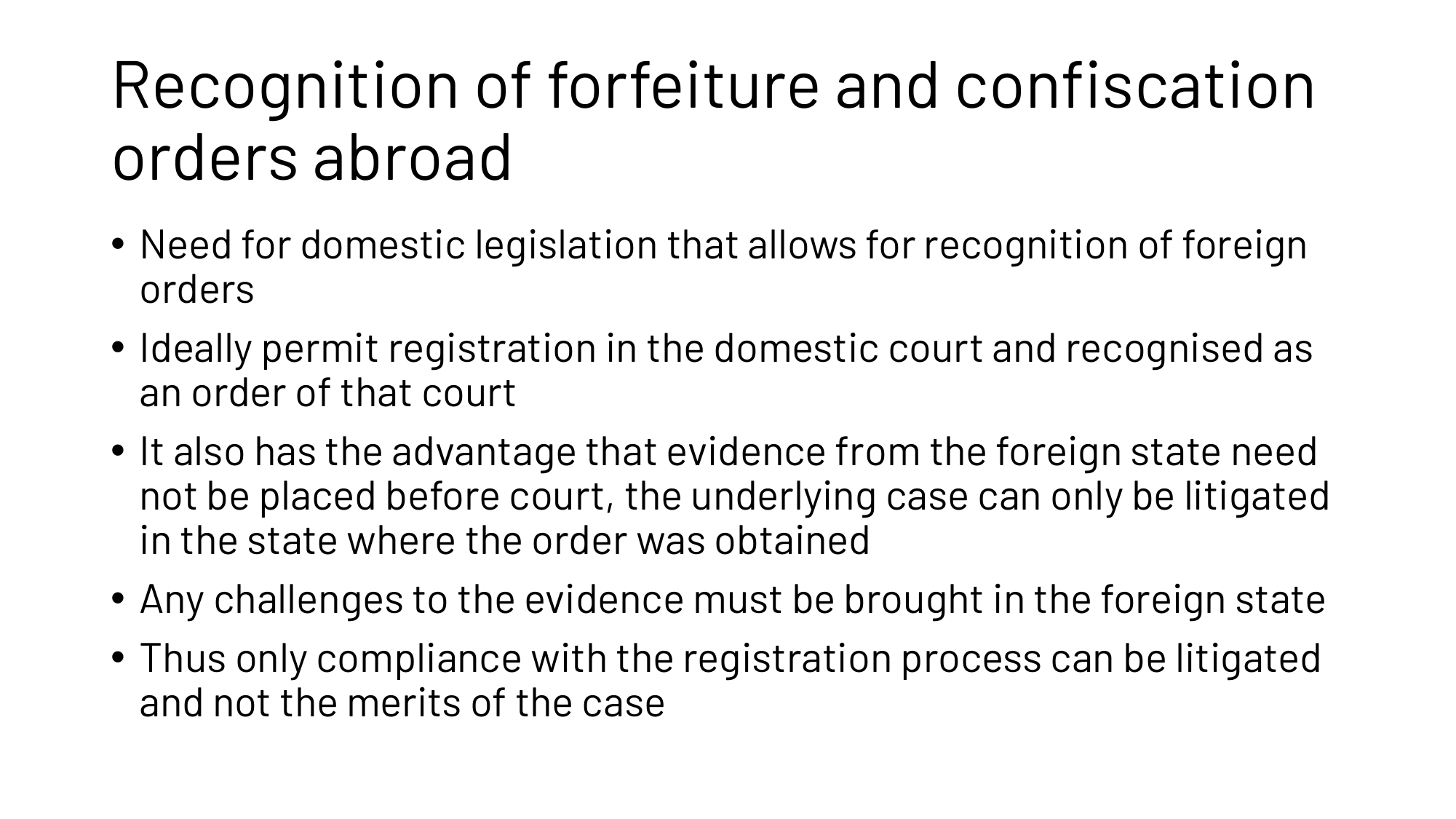

# Recognition of forfeiture and confiscation orders abroad
Need for domestic legislation that allows for recognition of foreign orders
Ideally permit registration in the domestic court and recognised as an order of that court
It also has the advantage that evidence from the foreign state need not be placed before court, the underlying case can only be litigated in the state where the order was obtained
Any challenges to the evidence must be brought in the foreign state
Thus only compliance with the registration process can be litigated and not the merits of the case